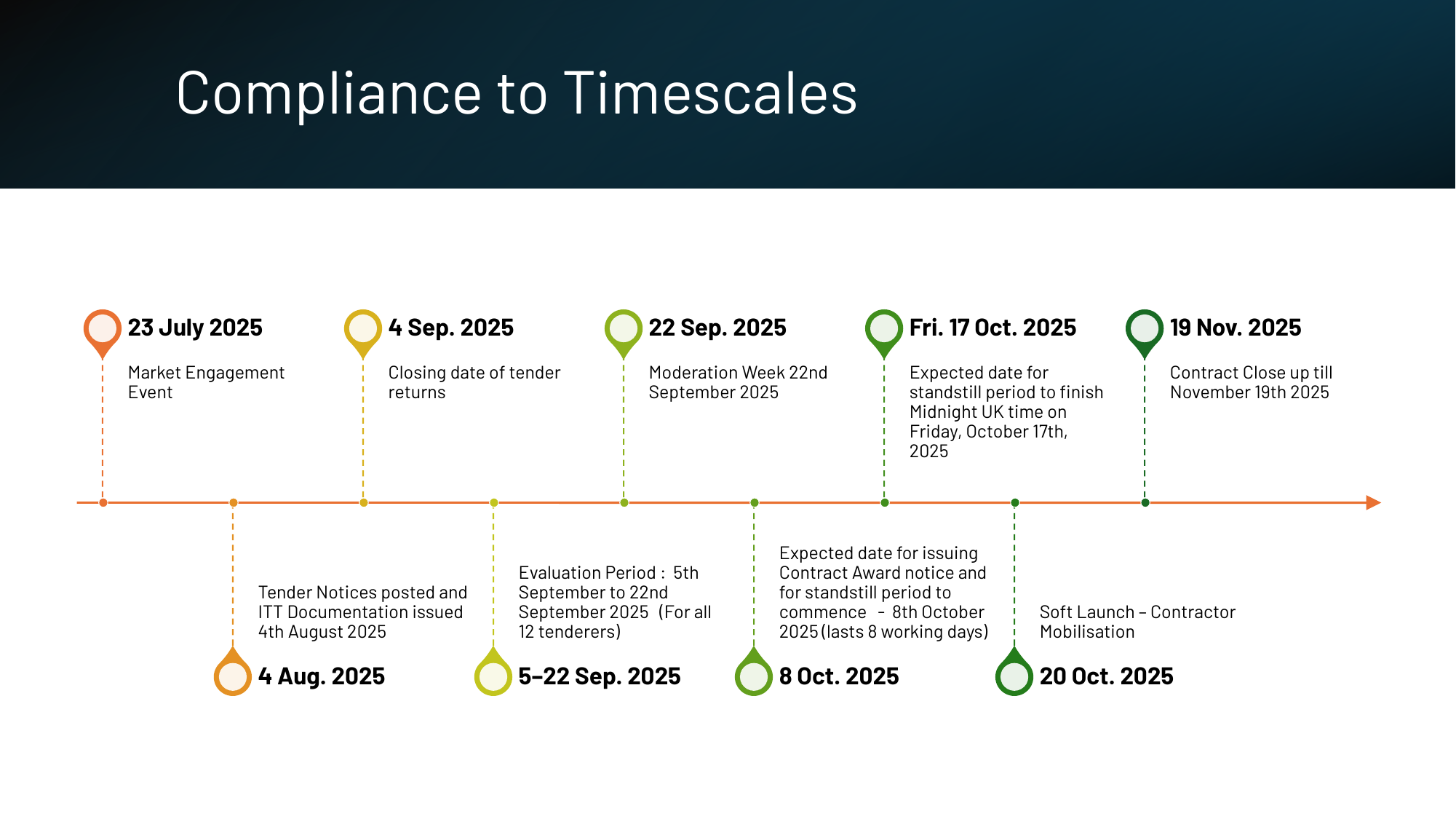

# Compliance to Timescales
Market Engagement Event
23 July 2025
Tender Notices posted and ITT Documentation issued 4th August 2025
4 Aug. 2025
Closing date of tender returns
4 Sep. 2025
Evaluation Period :  5th September to 22nd September 2025   (For all 12 tenderers)
5–22 Sep. 2025
Moderation Week 22nd September 2025
22 Sep. 2025
Expected date for issuing Contract Award notice and for standstill period to commence   -  8th October 2025 (lasts 8 working days)
8 Oct. 2025
Expected date for standstill period to finish Midnight UK time on Friday, October 17th, 2025
Fri. 17 Oct. 2025
Soft Launch – Contractor Mobilisation
20 Oct. 2025
Contract Close up till November 19th 2025
19 Nov. 2025